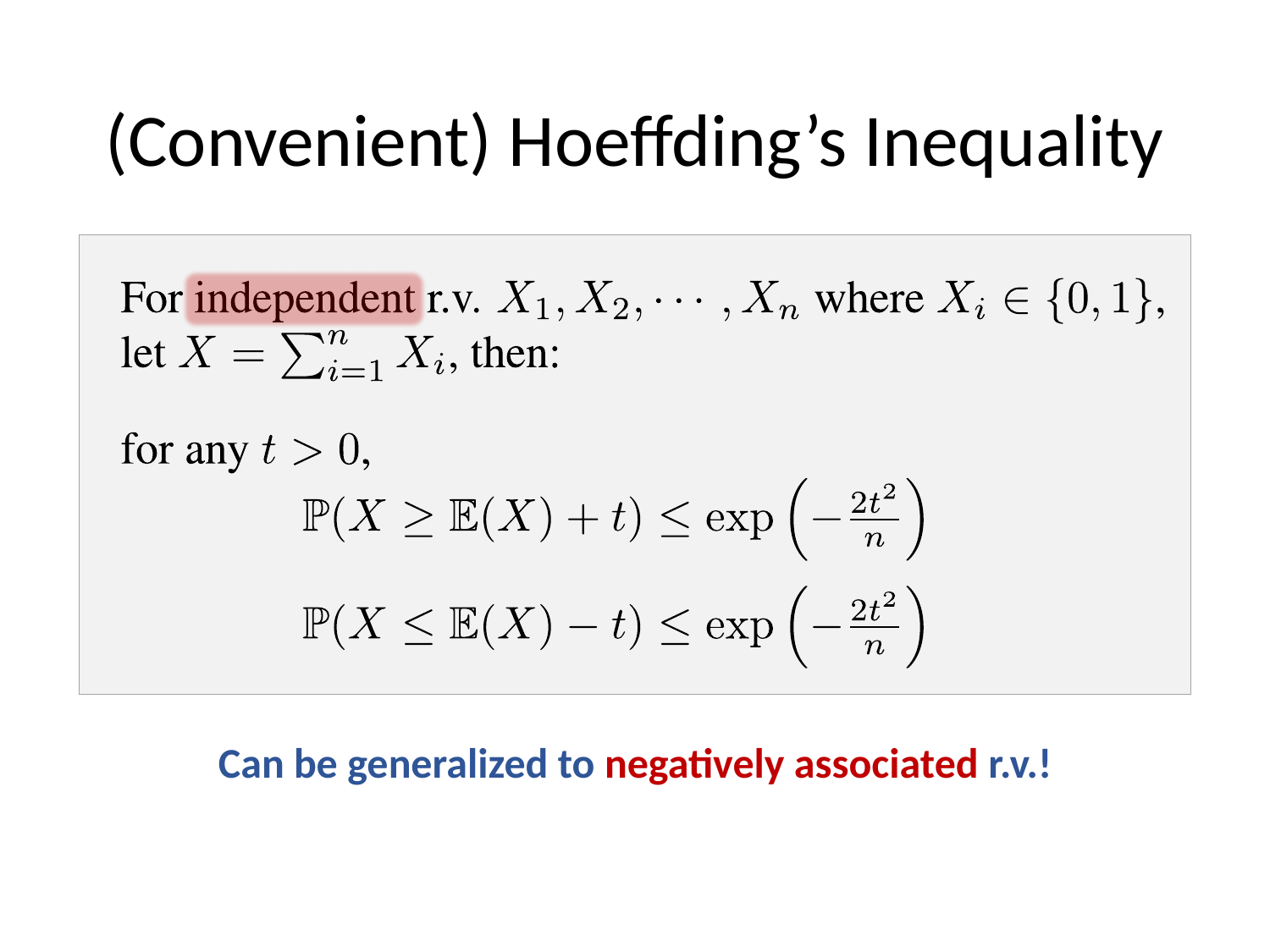

# (Convenient) Hoeffding’s Inequality

Can be generalized to negatively associated r.v.!